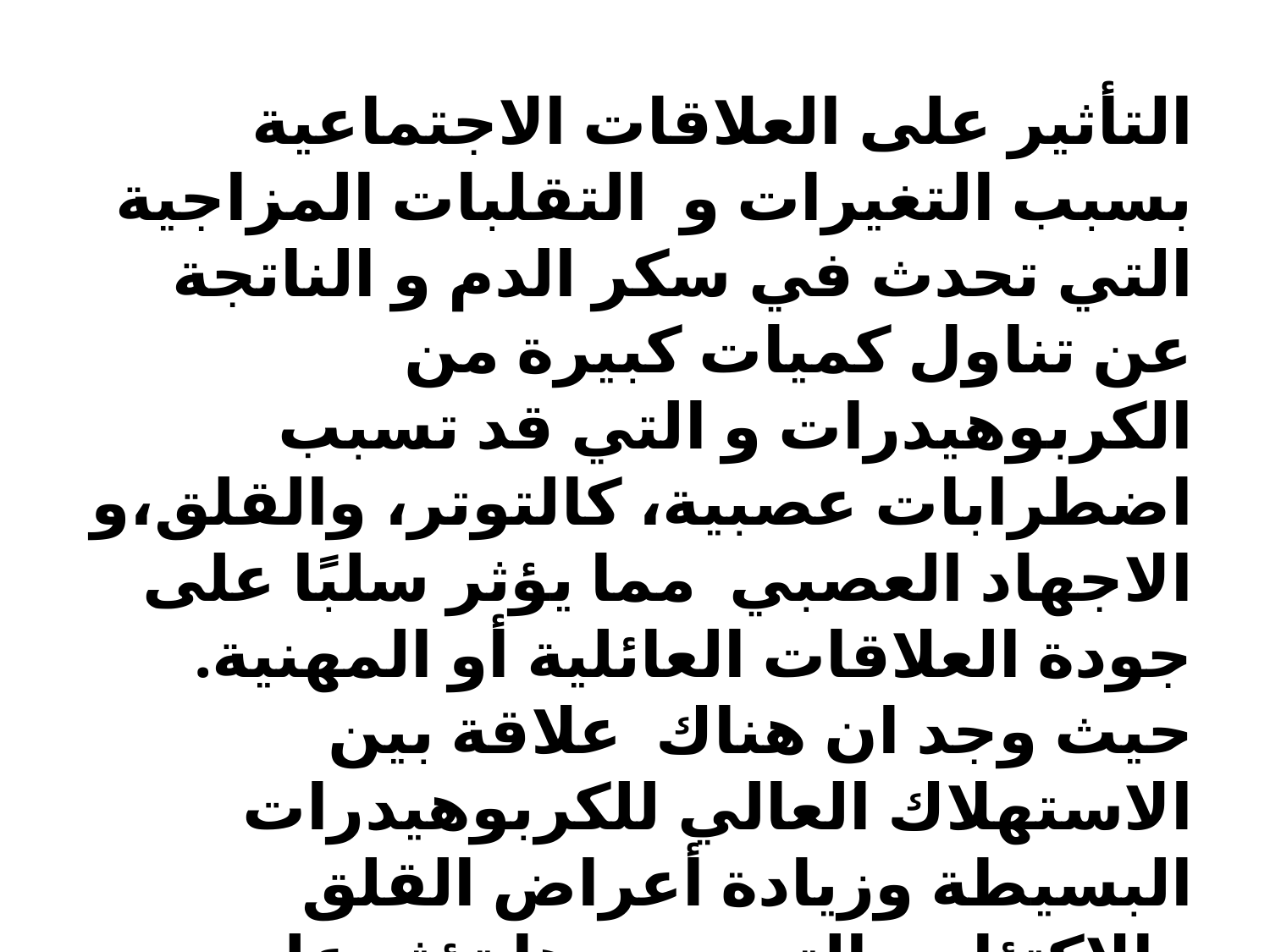

التأثير على العلاقات الاجتماعية بسبب التغيرات و  التقلبات المزاجية التي تحدث في سكر الدم و الناتجة عن تناول كميات كبيرة من الكربوهيدرات و التي قد تسبب اضطرابات عصبية، كالتوتر، والقلق،و الاجهاد العصبي  مما يؤثر سلبًا على جودة العلاقات العائلية أو المهنية.  حيث وجد ان هناك  علاقة بين الاستهلاك العالي للكربوهيدرات البسيطة وزيادة أعراض القلق والاكتئاب، التي بدورها تؤثر على التفاعل الاجتماعي.